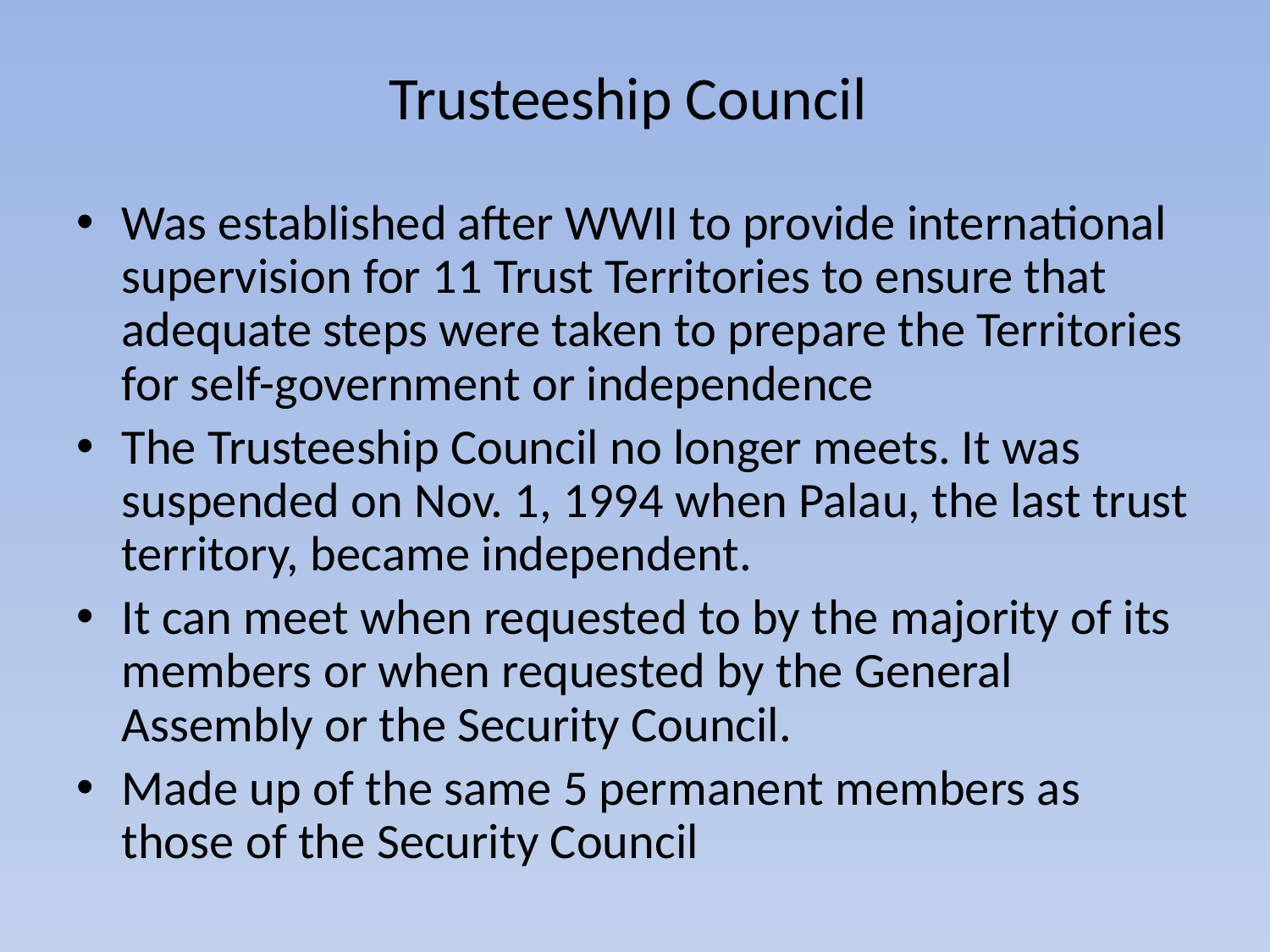

# Trusteeship Council
Was established after WWII to provide international supervision for 11 Trust Territories to ensure that adequate steps were taken to prepare the Territories for self-government or independence
The Trusteeship Council no longer meets. It was suspended on Nov. 1, 1994 when Palau, the last trust territory, became independent.
It can meet when requested to by the majority of its members or when requested by the General Assembly or the Security Council.
Made up of the same 5 permanent members as those of the Security Council